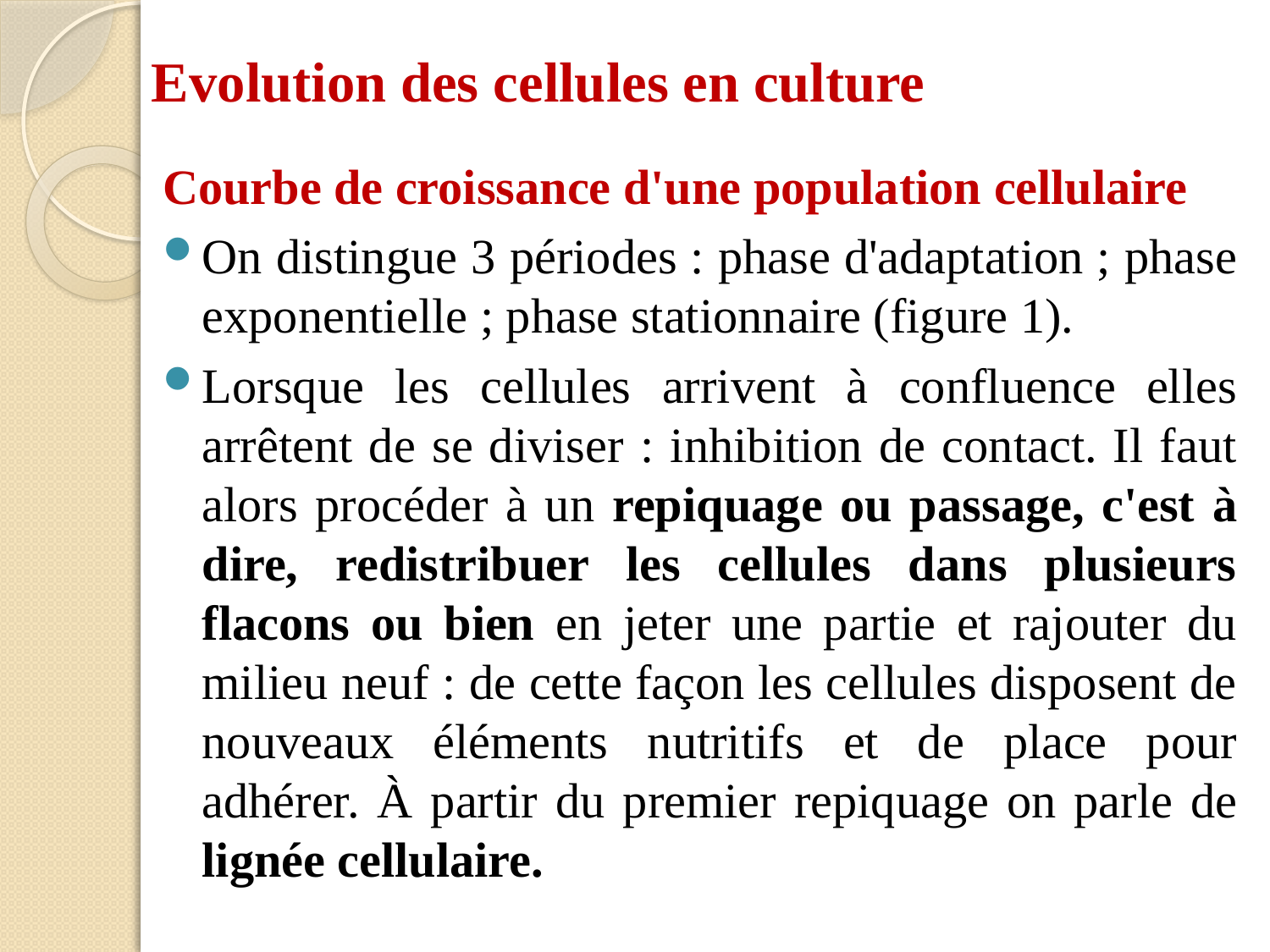

# Evolution des cellules en culture
Courbe de croissance d'une population cellulaire
On distingue 3 périodes : phase d'adaptation ; phase exponentielle ; phase stationnaire (figure 1).
Lorsque les cellules arrivent à confluence elles arrêtent de se diviser : inhibition de contact. Il faut alors procéder à un repiquage ou passage, c'est à dire, redistribuer les cellules dans plusieurs flacons ou bien en jeter une partie et rajouter du milieu neuf : de cette façon les cellules disposent de nouveaux éléments nutritifs et de place pour adhérer. À partir du premier repiquage on parle de lignée cellulaire.